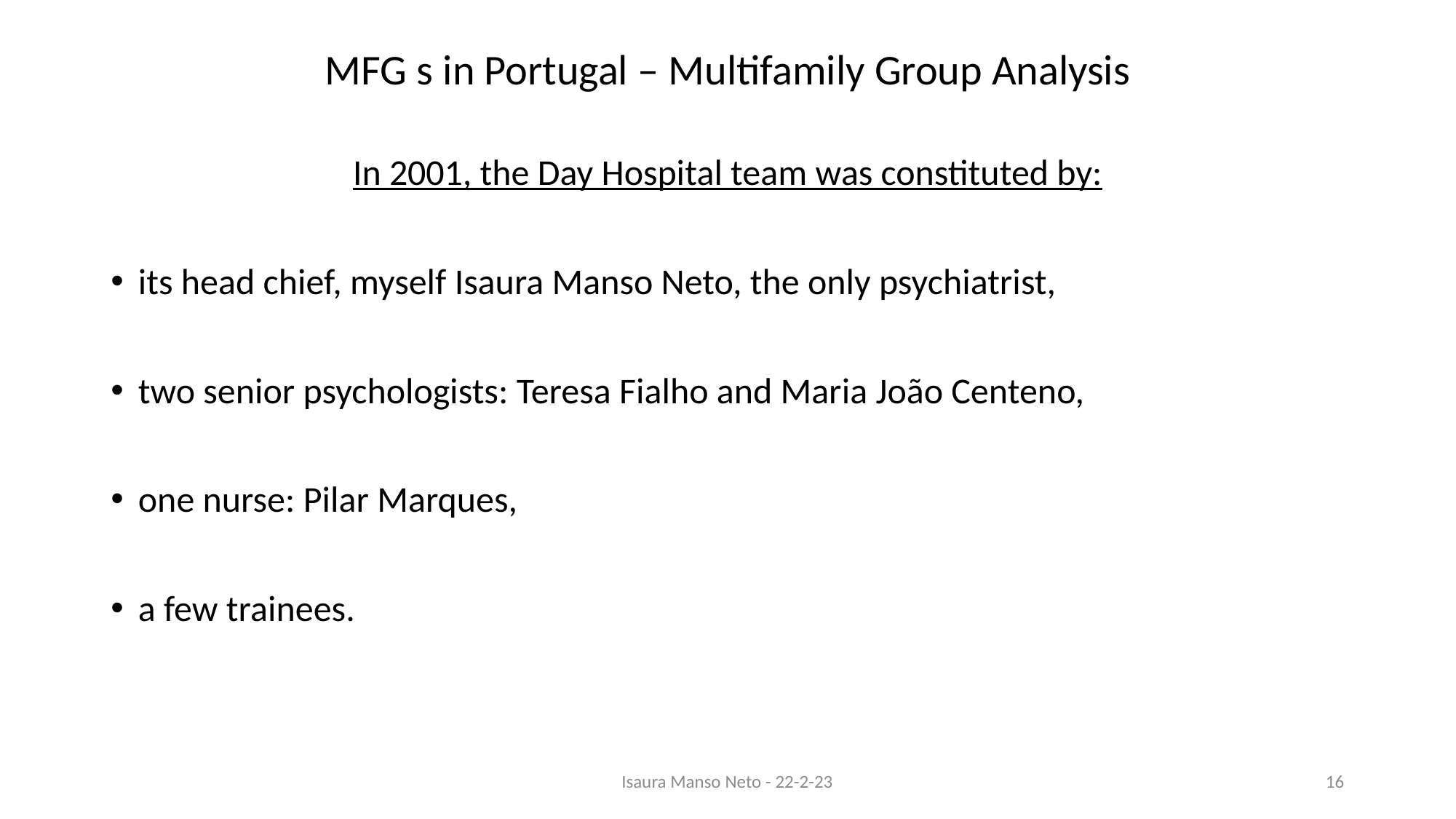

# MFG s in Portugal – Multifamily Group Analysis
In 2001, the Day Hospital team was constituted by:

its head chief, myself Isaura Manso Neto, the only psychiatrist,

two senior psychologists: Teresa Fialho and Maria João Centeno,

one nurse: Pilar Marques,

a few trainees.
Isaura Manso Neto - 22-2-23
16